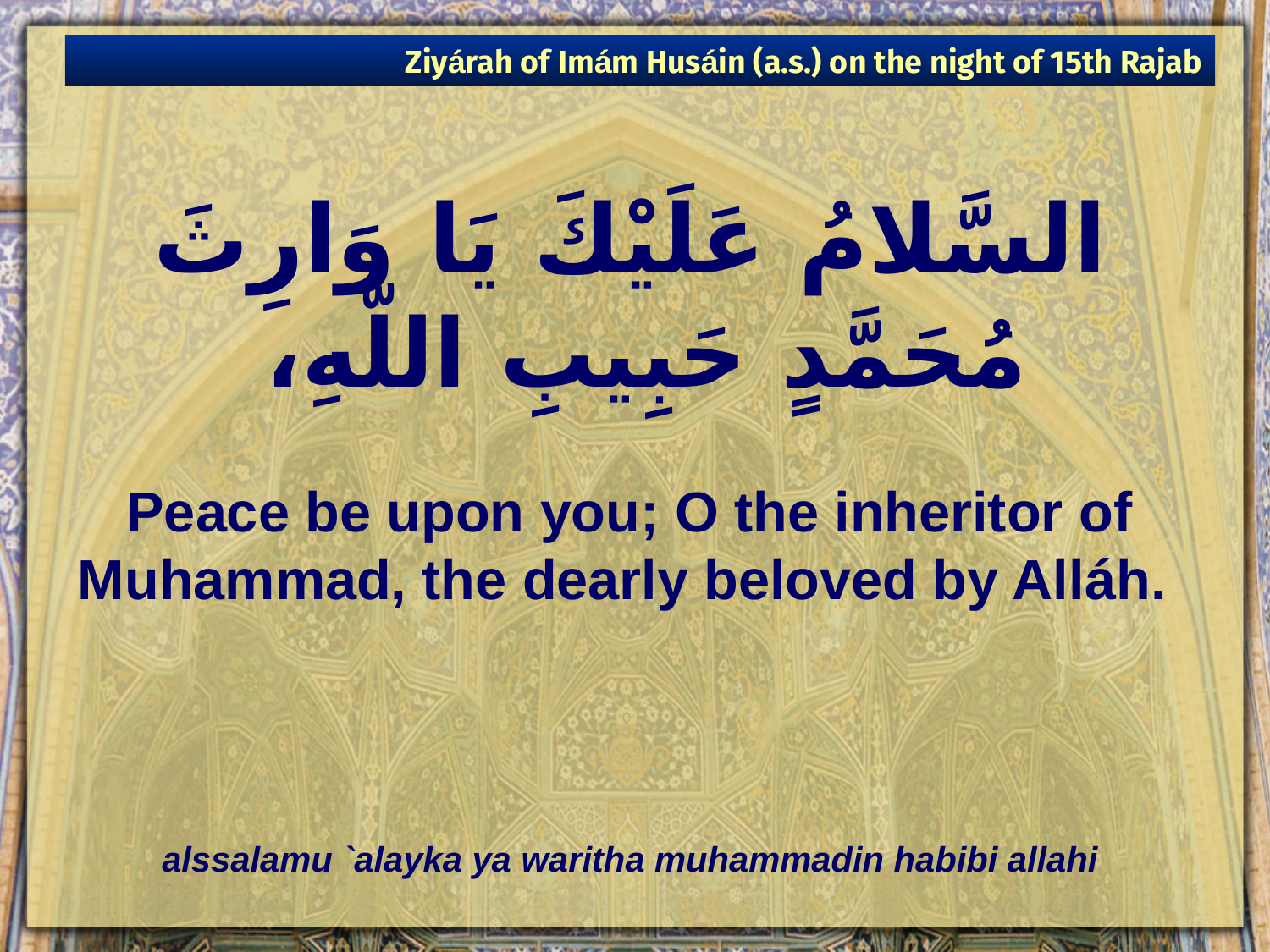

Ziyárah of Imám Husáin (a.s.) on the night of 15th Rajab
# السَّلامُ عَلَيْكَ يَا وَارِثَ مُحَمَّدٍ حَبِيبِ اللّهِ،
Peace be upon you; O the inheritor of Muhammad, the dearly beloved by Alláh.
alssalamu `alayka ya waritha muhammadin habibi allahi